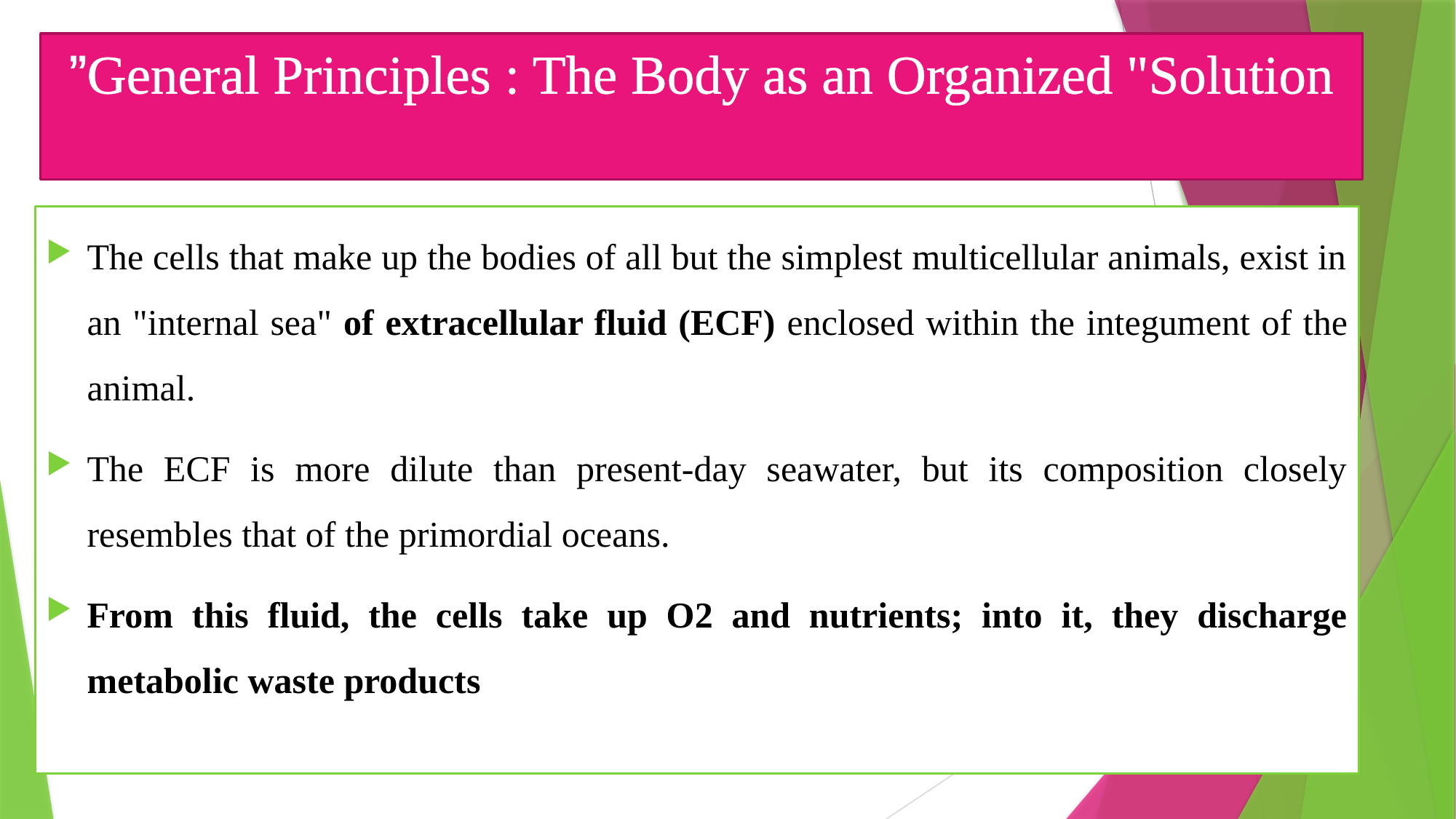

# General Principles : The Body as an Organized "Solution”
The cells that make up the bodies of all but the simplest multicellular animals, exist in an "internal sea" of extracellular fluid (ECF) enclosed within the integument of the animal.
The ECF is more dilute than present-day seawater, but its composition closely resembles that of the primordial oceans.
From this fluid, the cells take up O2 and nutrients; into it, they discharge metabolic waste products